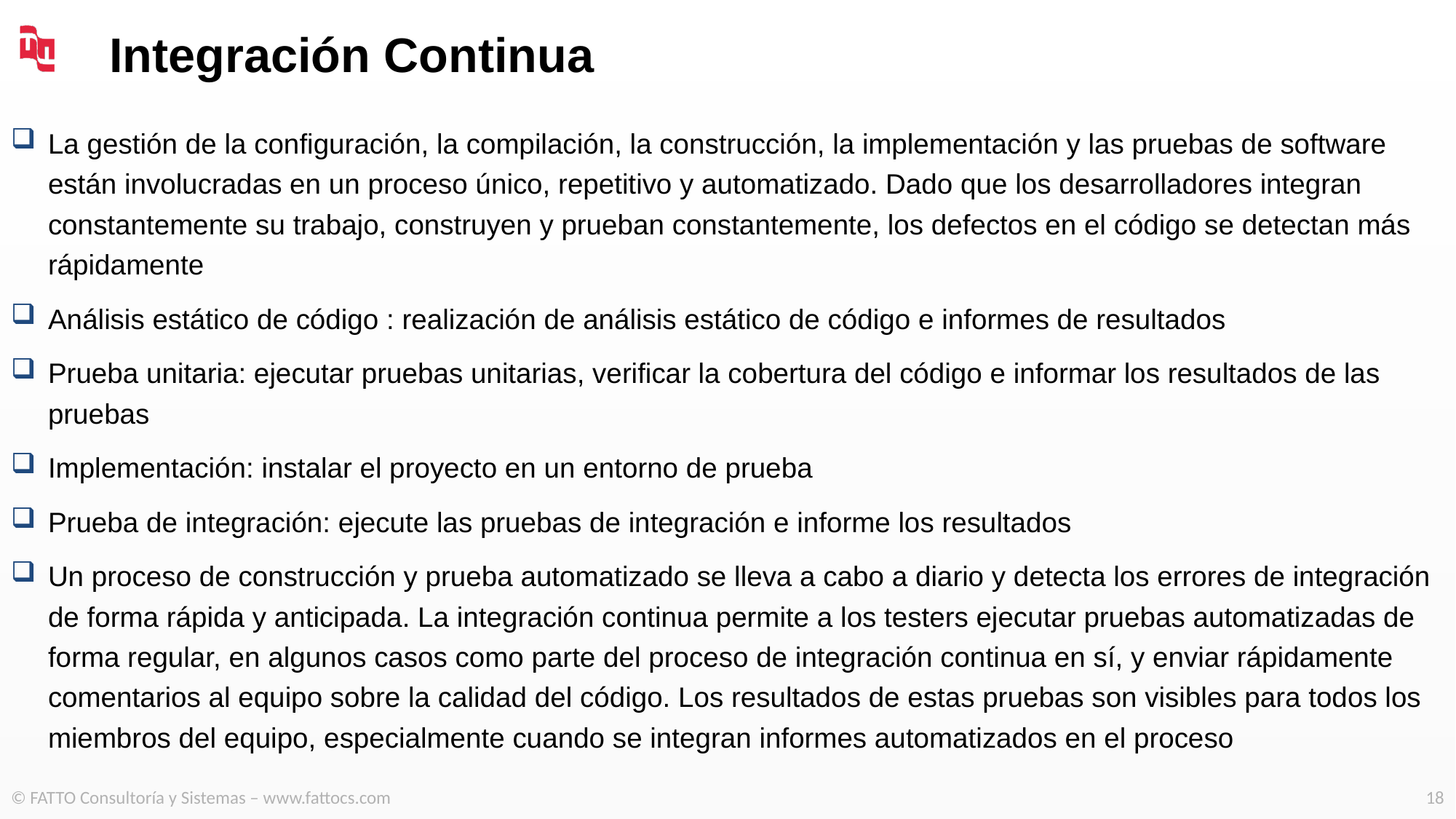

# Integración Continua
La gestión de la configuración, la compilación, la construcción, la implementación y las pruebas de software están involucradas en un proceso único, repetitivo y automatizado. Dado que los desarrolladores integran constantemente su trabajo, construyen y prueban constantemente, los defectos en el código se detectan más rápidamente
Análisis estático de código : realización de análisis estático de código e informes de resultados
Prueba unitaria: ejecutar pruebas unitarias, verificar la cobertura del código e informar los resultados de las pruebas
Implementación: instalar el proyecto en un entorno de prueba
Prueba de integración: ejecute las pruebas de integración e informe los resultados
Un proceso de construcción y prueba automatizado se lleva a cabo a diario y detecta los errores de integración de forma rápida y anticipada. La integración continua permite a los testers ejecutar pruebas automatizadas de forma regular, en algunos casos como parte del proceso de integración continua en sí, y enviar rápidamente comentarios al equipo sobre la calidad del código. Los resultados de estas pruebas son visibles para todos los miembros del equipo, especialmente cuando se integran informes automatizados en el proceso
© FATTO Consultoría y Sistemas – www.fattocs.com
18